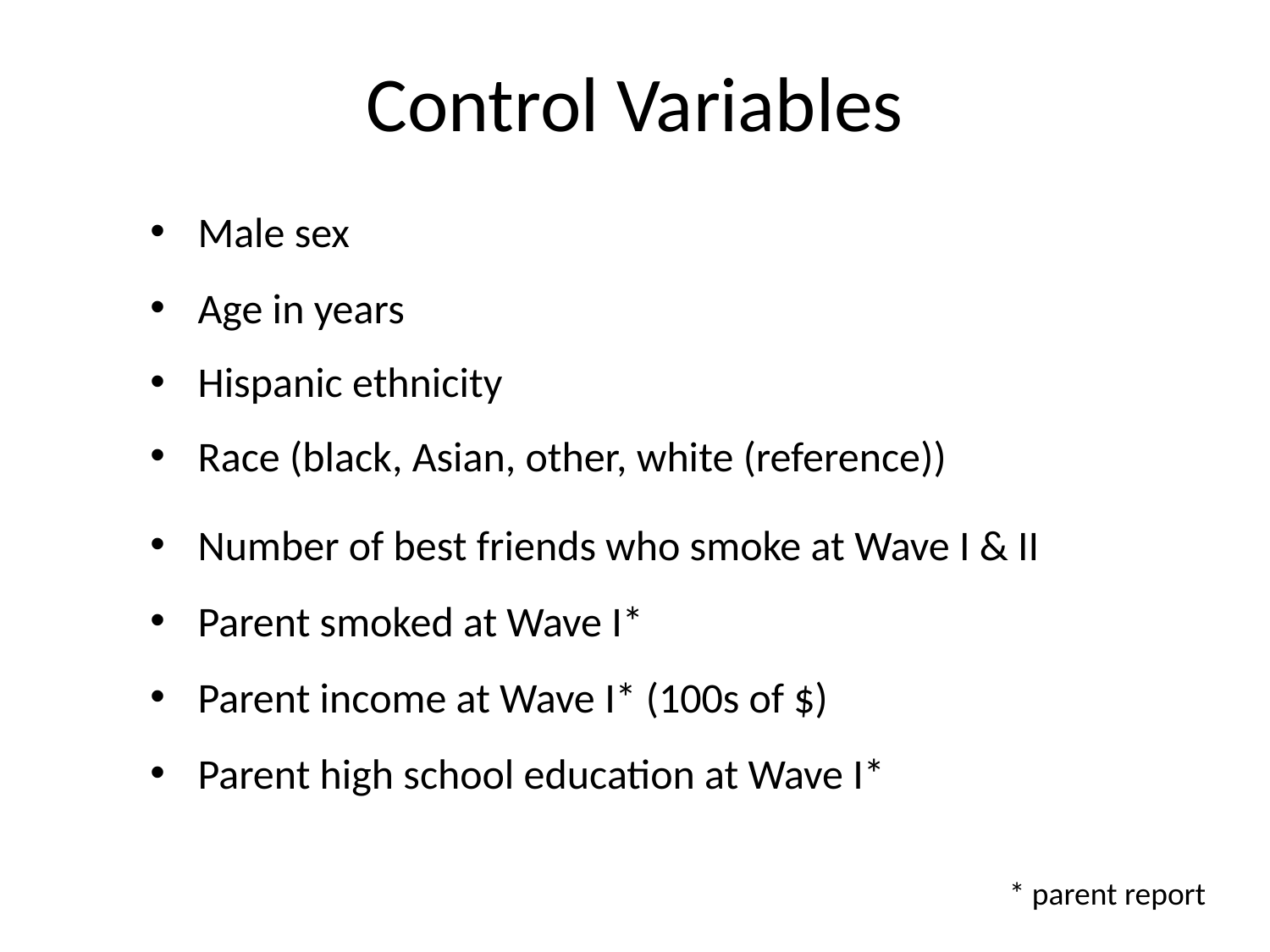

# Control Variables

Male sex

Age in years

Hispanic ethnicity

Race (black, Asian, other, white (reference))

Number of best friends who smoke at Wave I & II

Parent smoked at Wave I*

Parent income at Wave I* (100s of $)

Parent high school education at Wave I*

* parent report